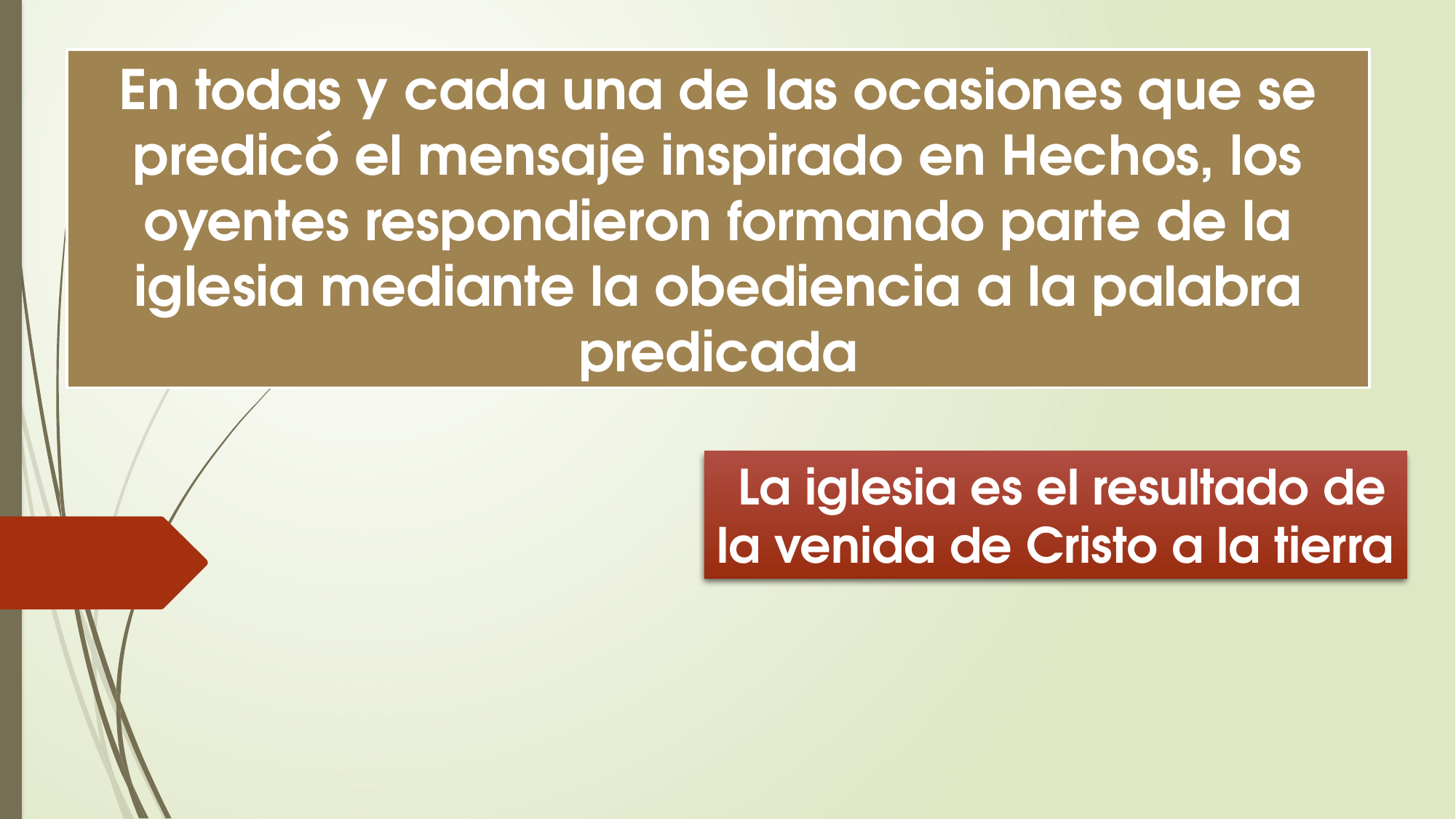

En todas y cada una de las ocasiones que se predicó el mensaje inspirado en Hechos, los oyentes respondieron formando parte de la iglesia mediante la obediencia a la palabra predicada
 La iglesia es el resultado de la venida de Cristo a la tierra